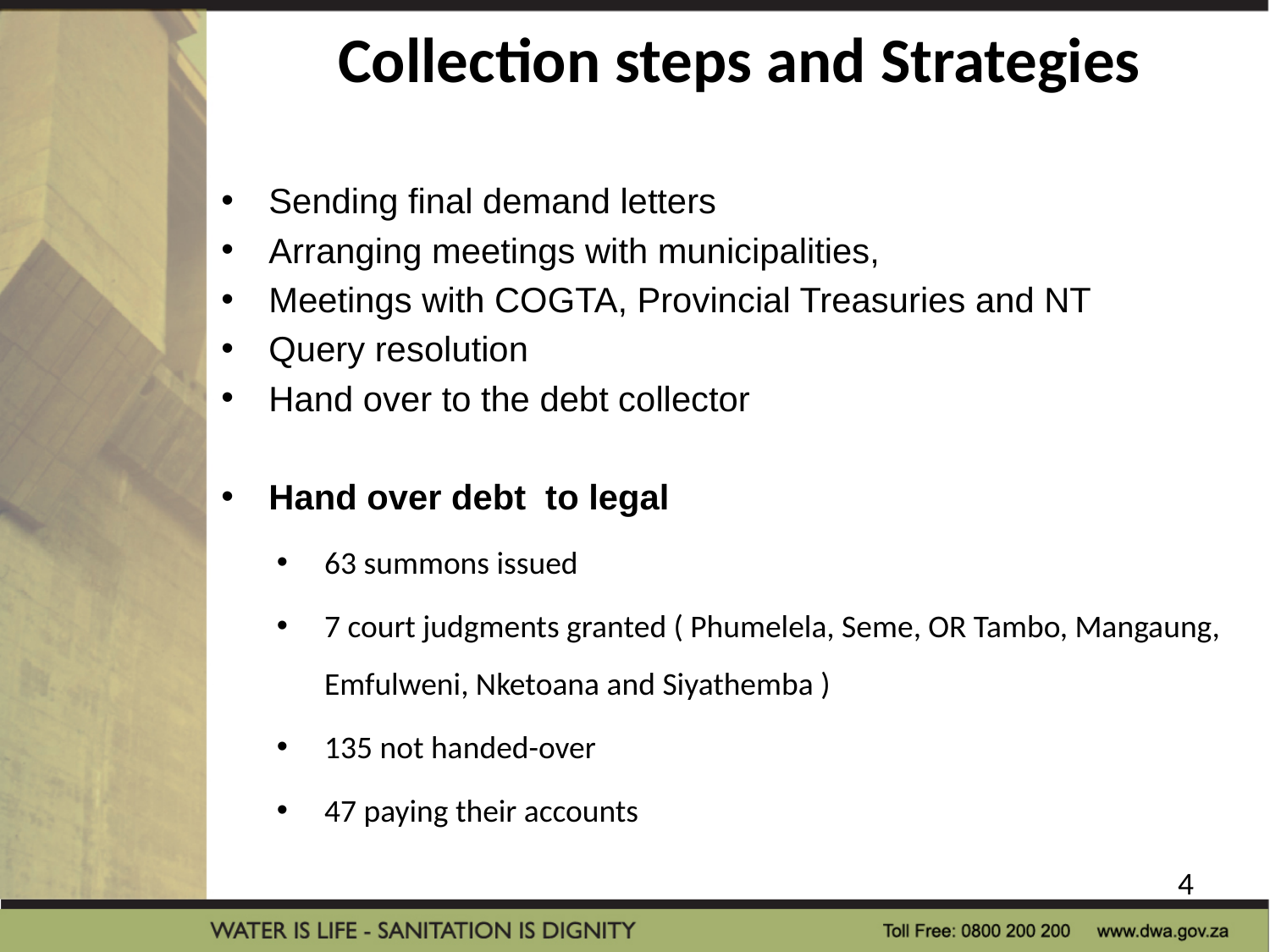

# Collection steps and Strategies
Sending final demand letters
Arranging meetings with municipalities,
Meetings with COGTA, Provincial Treasuries and NT
Query resolution
Hand over to the debt collector

Hand over debt  to legal
63 summons issued
7 court judgments granted ( Phumelela, Seme, OR Tambo, Mangaung, Emfulweni, Nketoana and Siyathemba )
135 not handed-over
47 paying their accounts

4